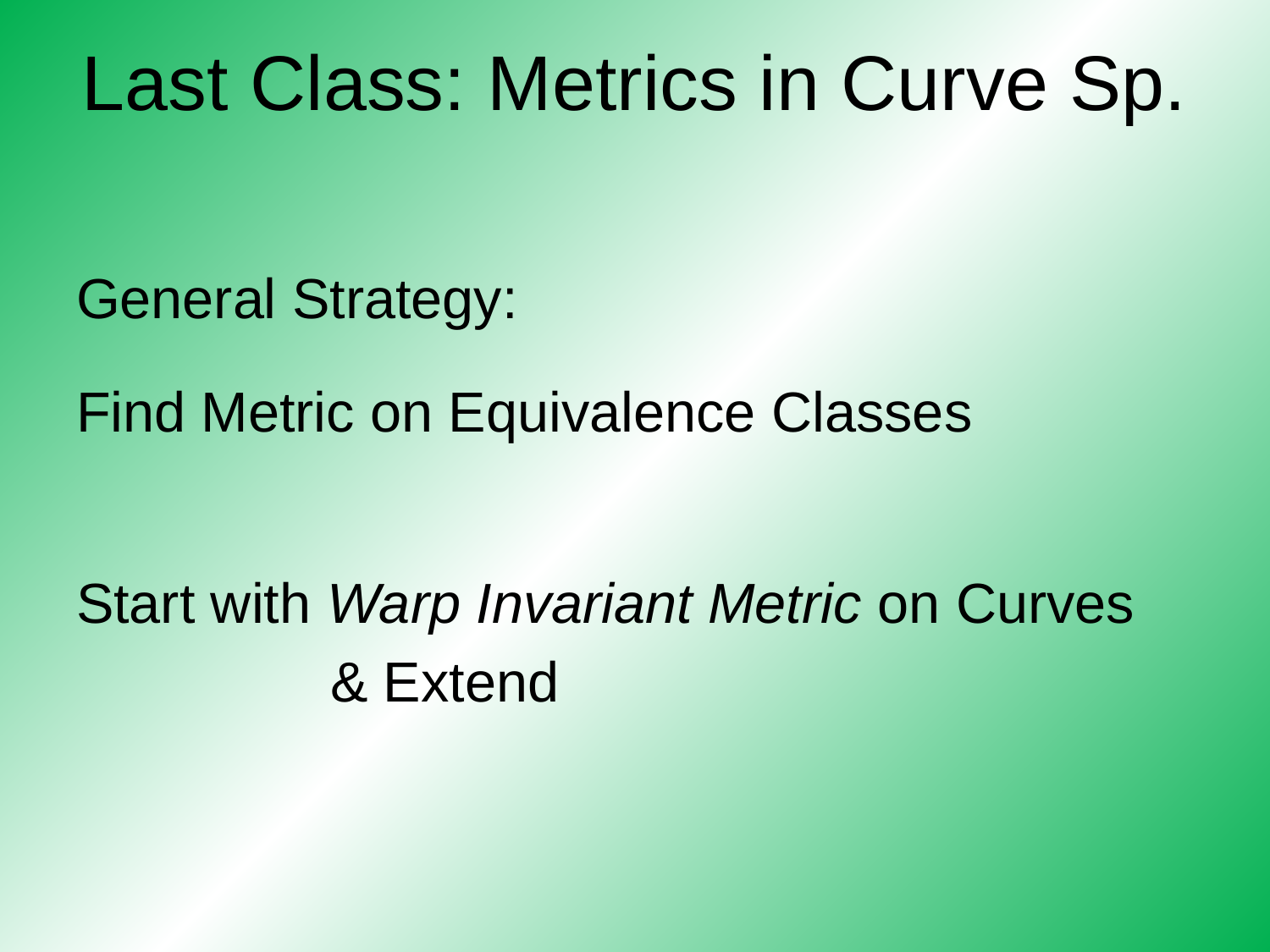

# Last Class: Metrics in Curve Sp.
General Strategy:
Find Metric on Equivalence Classes

Start with Warp Invariant Metric on Curves
		& Extend